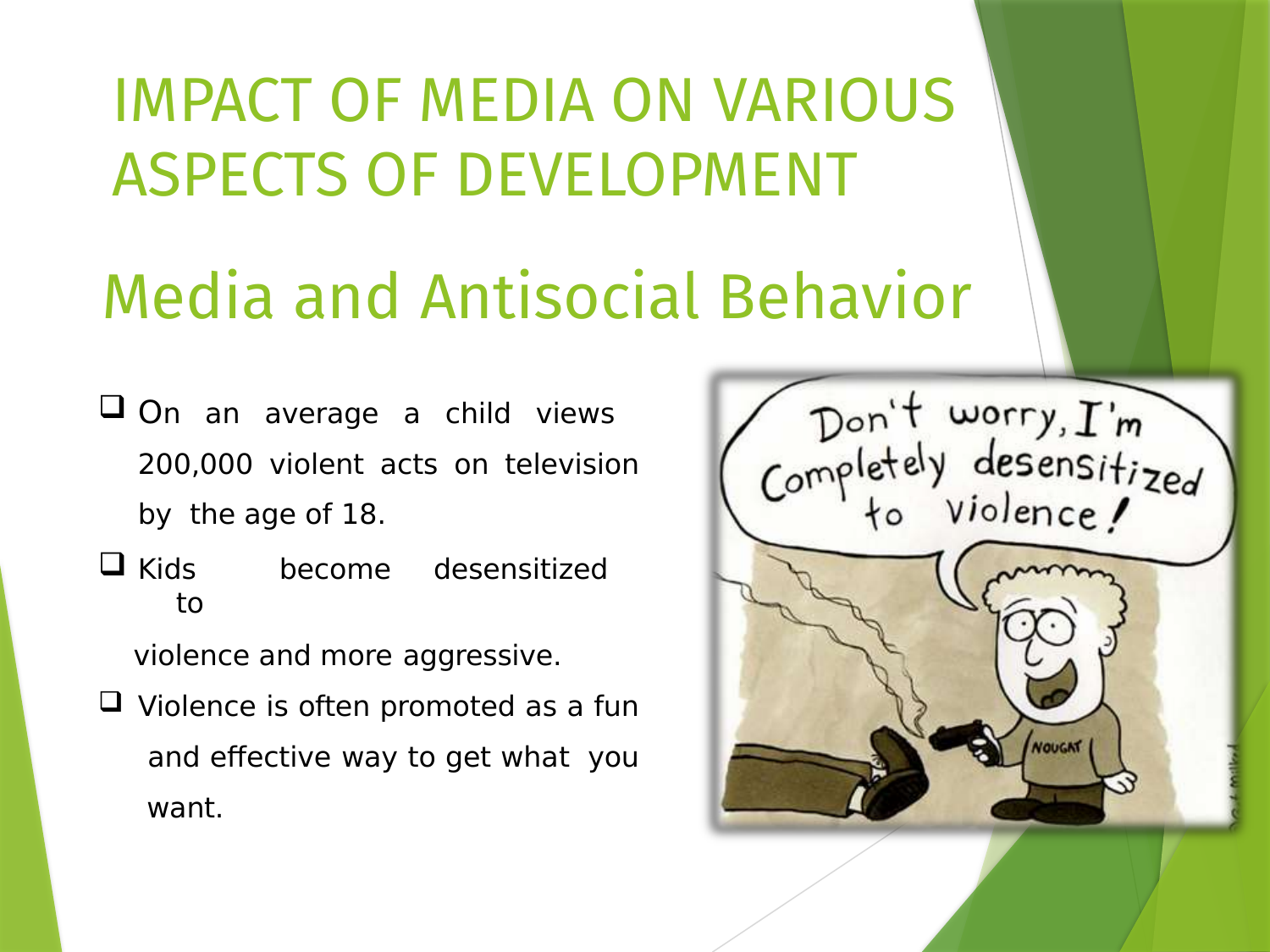

IMPACT OF MEDIA ON VARIOUS ASPECTS OF DEVELOPMENT
# Media and Antisocial Behavior

On an average a child views  200,000 violent acts on television by  the age of 18.
Kids	become	desensitized	to
    violence and more aggressive.
Violence is often promoted as a fun  and effective way to get what you  want.